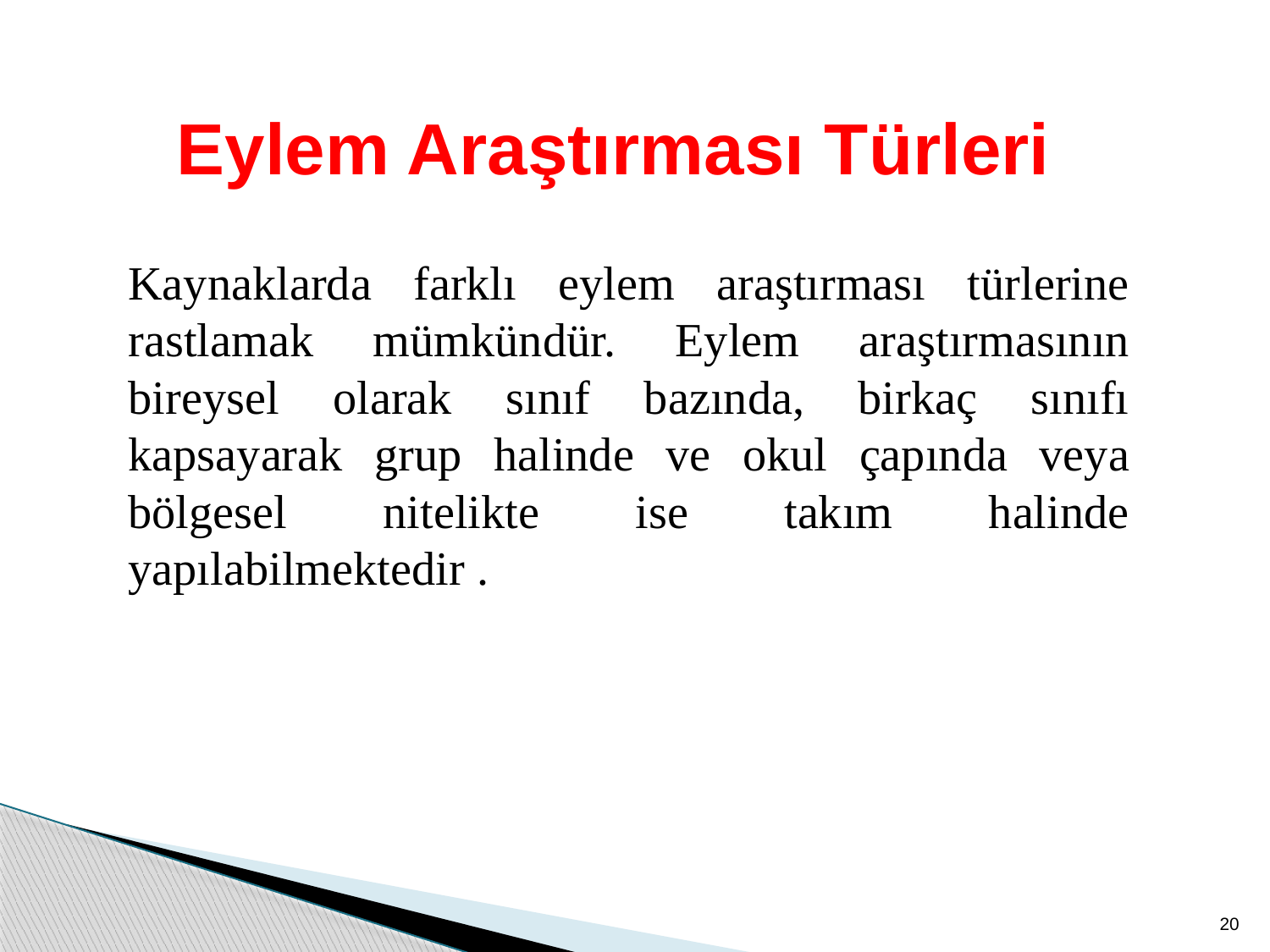

Eylem Araştırması Türleri
	Kaynaklarda farklı eylem araştırması türlerine rastlamak mümkündür. Eylem araştırmasının bireysel olarak sınıf bazında, birkaç sınıfı kapsayarak grup halinde ve okul çapında veya bölgesel nitelikte ise takım halinde yapılabilmektedir .
20